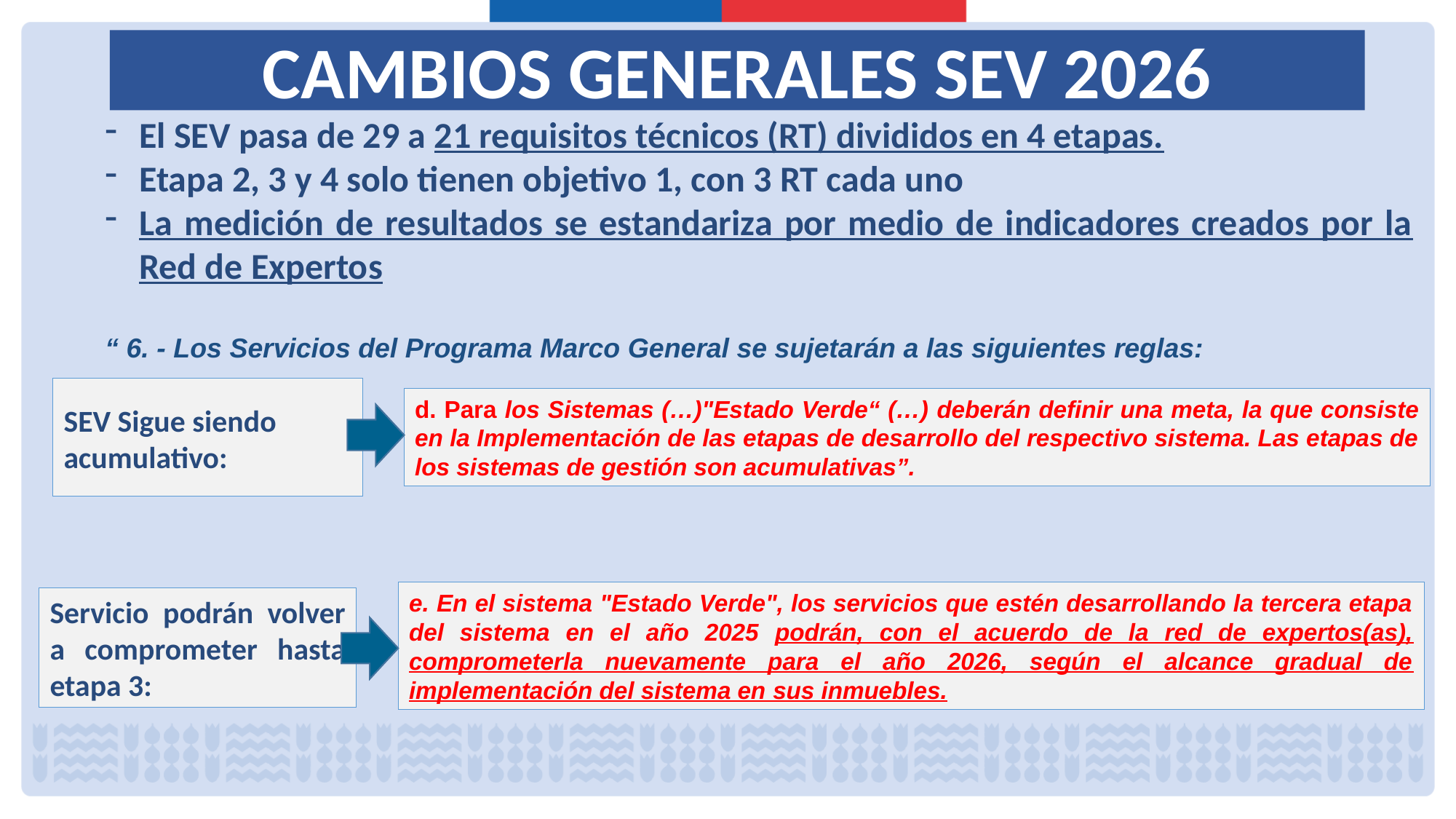

CAMBIOS GENERALES SEV 2026
El SEV pasa de 29 a 21 requisitos técnicos (RT) divididos en 4 etapas.
Etapa 2, 3 y 4 solo tienen objetivo 1, con 3 RT cada uno
La medición de resultados se estandariza por medio de indicadores creados por la Red de Expertos

“ 6. - Los Servicios del Programa Marco General se sujetarán a las siguientes reglas:

SEV Sigue siendo acumulativo:

d. Para los Sistemas (…)"Estado Verde“ (…) deberán definir una meta, la que consiste en la Implementación de las etapas de desarrollo del respectivo sistema. Las etapas de los sistemas de gestión son acumulativas”.

e. En el sistema "Estado Verde", los servicios que estén desarrollando la tercera etapa del sistema en el año 2025 podrán, con el acuerdo de la red de expertos(as), comprometerla nuevamente para el año 2026, según el alcance gradual de implementación del sistema en sus inmuebles.
Servicio podrán volver a comprometer hasta etapa 3: